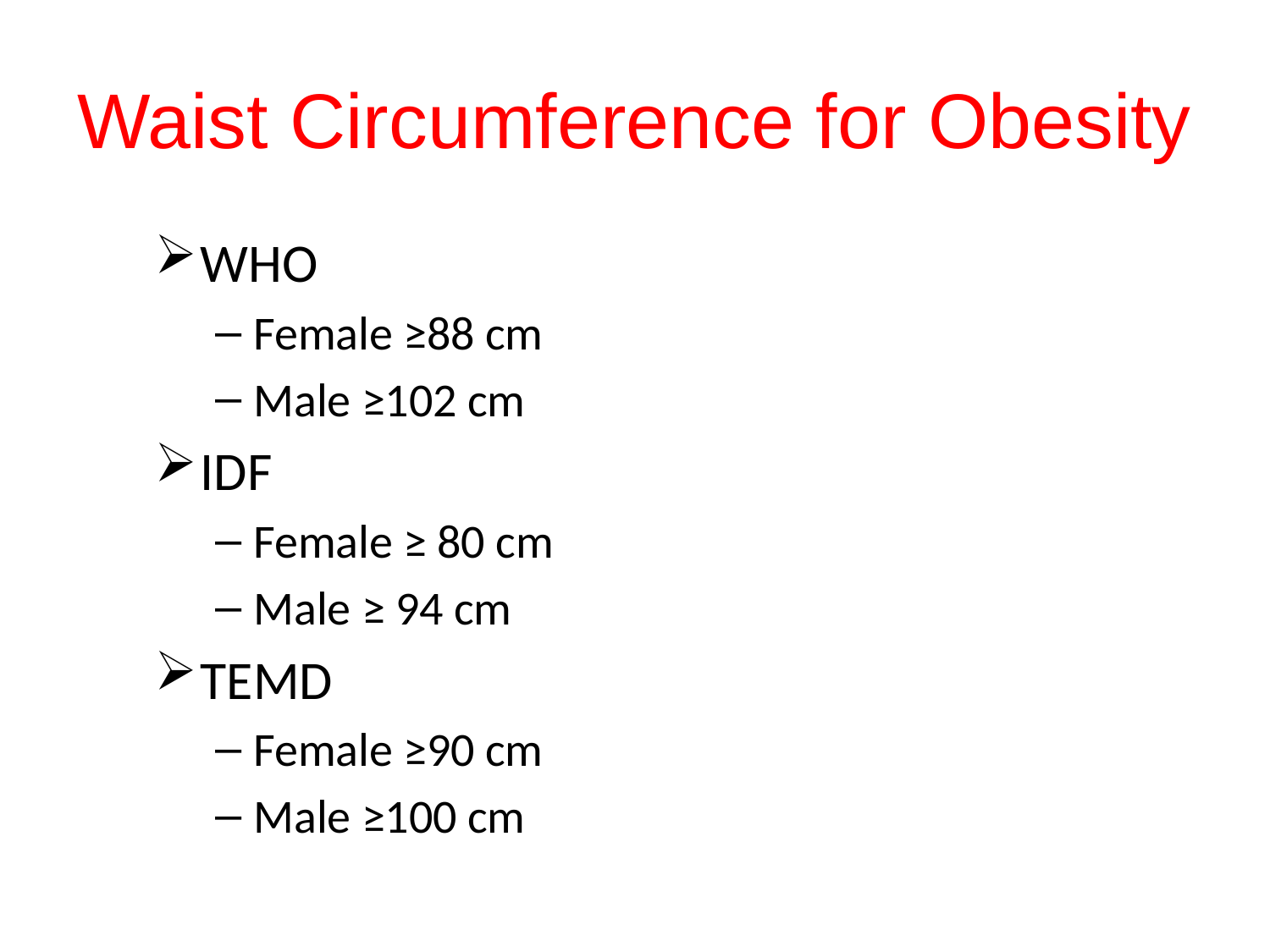

# Waist Circumference for Obesity
WHO
Female ≥88 cm
Male ≥102 cm
IDF
Female ≥ 80 cm
Male ≥ 94 cm
TEMD
Female ≥90 cm
Male ≥100 cm